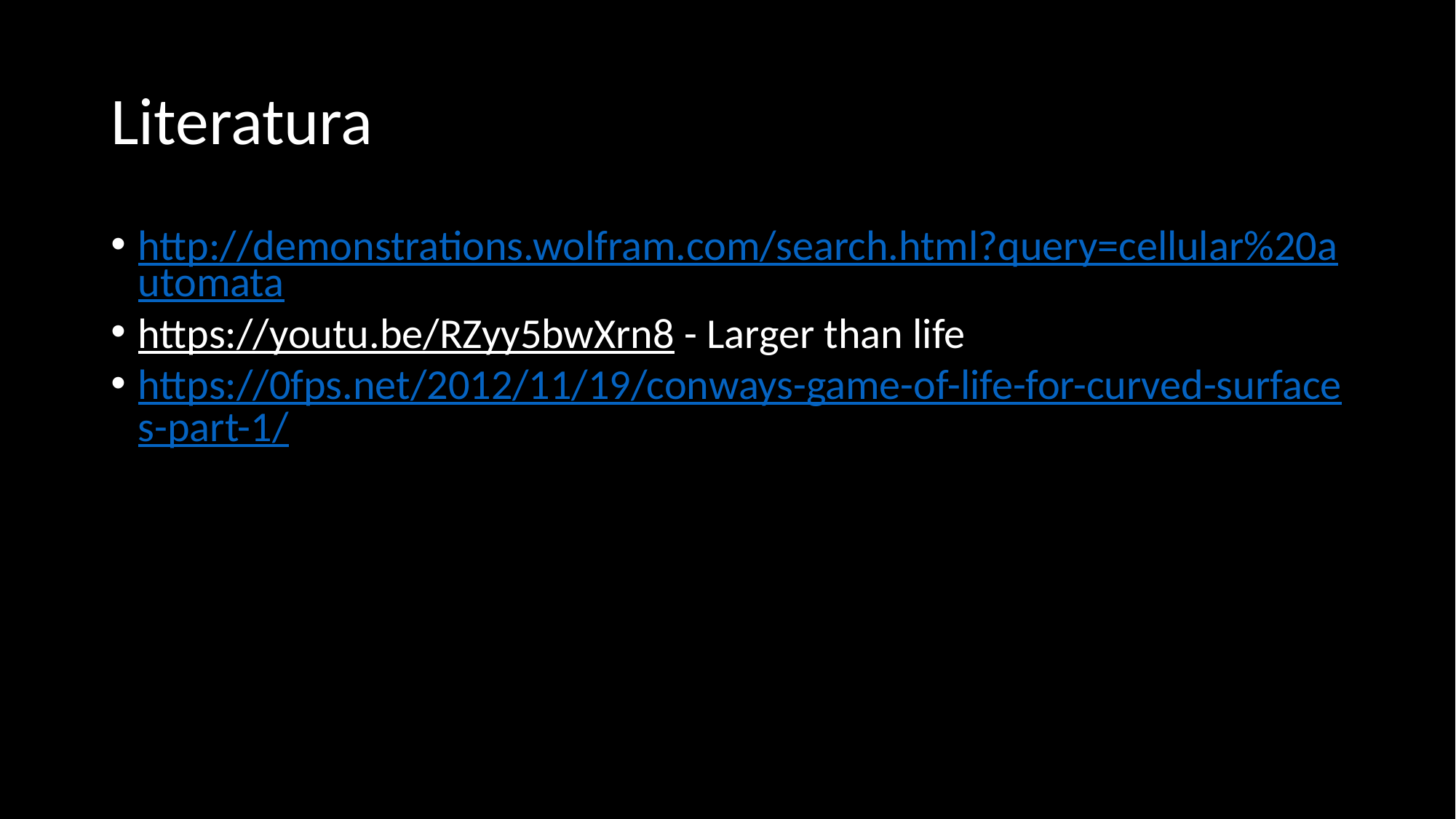

# Literatura
http://demonstrations.wolfram.com/search.html?query=cellular%20automata
https://youtu.be/RZyy5bwXrn8 - Larger than life
https://0fps.net/2012/11/19/conways-game-of-life-for-curved-surfaces-part-1/